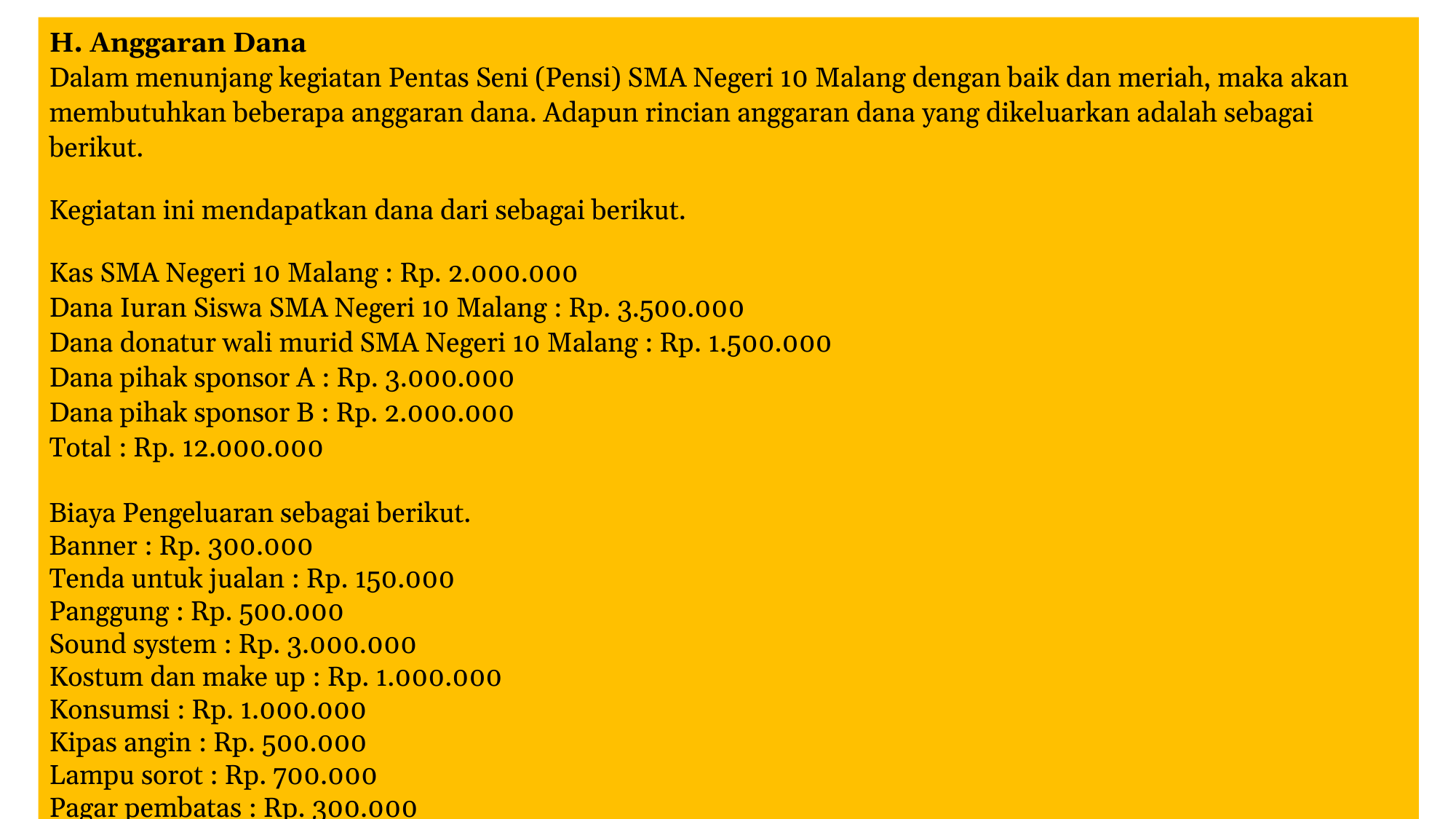

H. Anggaran Dana
Dalam menunjang kegiatan Pentas Seni (Pensi) SMA Negeri 10 Malang dengan baik dan meriah, maka akan membutuhkan beberapa anggaran dana. Adapun rincian anggaran dana yang dikeluarkan adalah sebagai berikut.
Kegiatan ini mendapatkan dana dari sebagai berikut.
Kas SMA Negeri 10 Malang : Rp. 2.000.000
Dana Iuran Siswa SMA Negeri 10 Malang : Rp. 3.500.000
Dana donatur wali murid SMA Negeri 10 Malang : Rp. 1.500.000
Dana pihak sponsor A : Rp. 3.000.000
Dana pihak sponsor B : Rp. 2.000.000
Total : Rp. 12.000.000

Biaya Pengeluaran sebagai berikut.
Banner : Rp. 300.000
Tenda untuk jualan : Rp. 150.000
Panggung : Rp. 500.000
Sound system : Rp. 3.000.000
Kostum dan make up : Rp. 1.000.000
Konsumsi : Rp. 1.000.000
Kipas angin : Rp. 500.000
Lampu sorot : Rp. 700.000
Pagar pembatas : Rp. 300.000
Alat musik dan microphone : Rp. 1.500.000
Lain – lain : Rp. 500.000
Total : Rp. 9.450.000